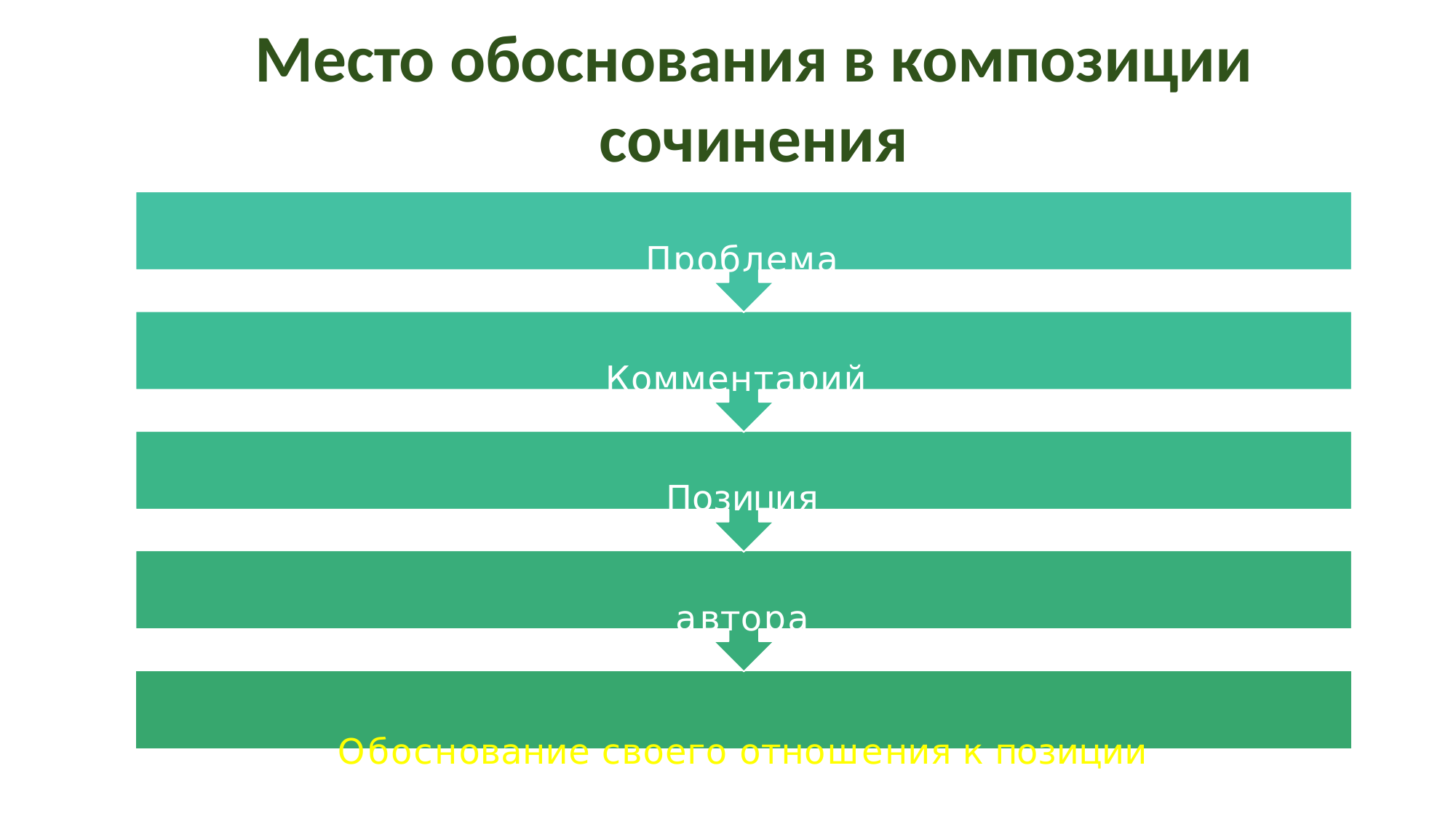

# Место обоснования в композиции сочинения

Проблема
Комментарий  Позиция автора
Обоснование своего отношения к позиции автора  Заключение (если необходимо)